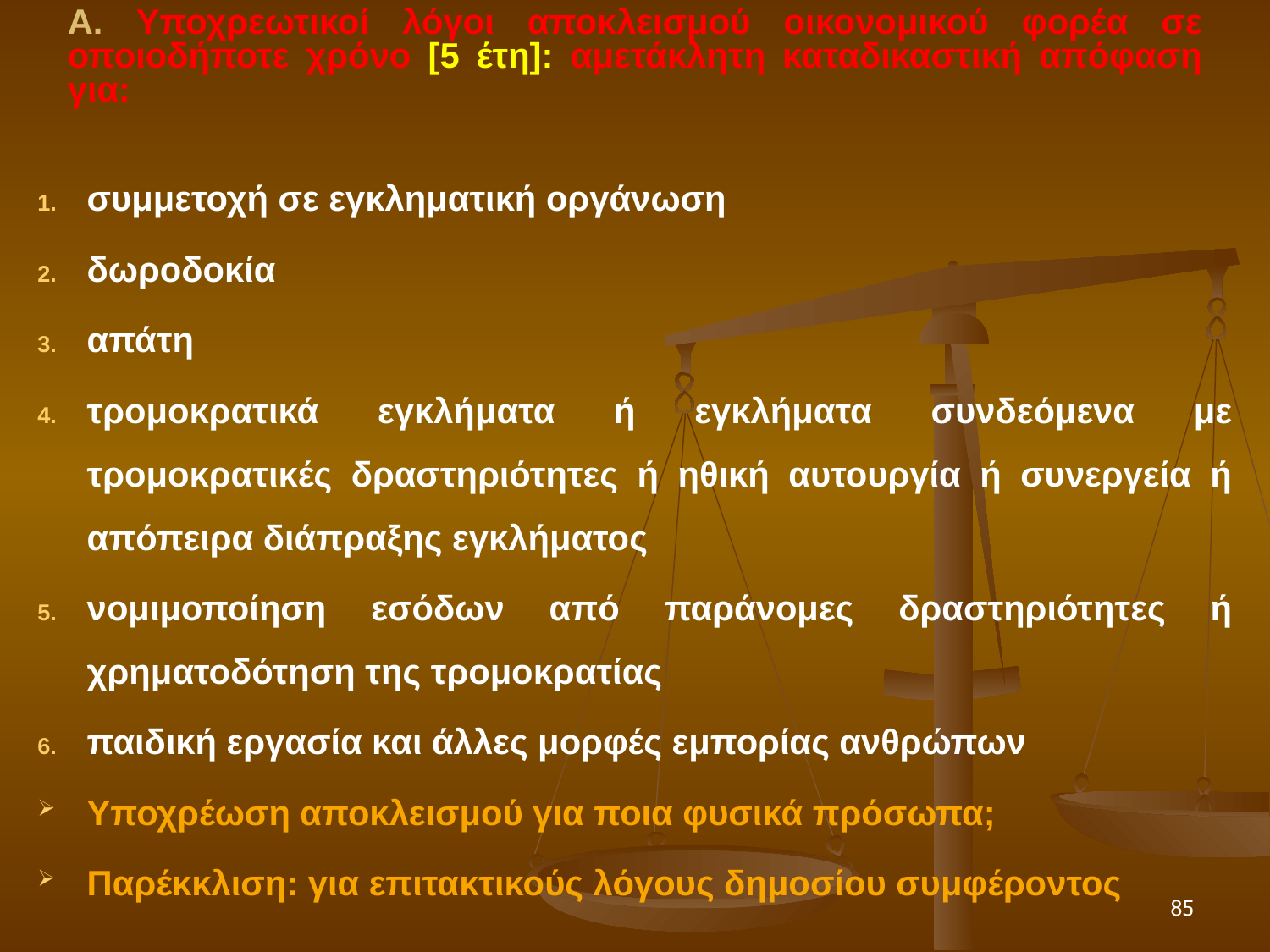

Α. Υποχρεωτικοί λόγοι αποκλεισμού οικονομικού φορέα σε οποιοδήποτε χρόνο [5 έτη]: αμετάκλητη καταδικαστική απόφαση για:
συμμετοχή σε εγκληματική οργάνωση
δωροδοκία
απάτη
τρομοκρατικά εγκλήματα ή εγκλήματα συνδεόμενα με τρομοκρατικές δραστηριότητες ή ηθική αυτουργία ή συνεργεία ή απόπειρα διάπραξης εγκλήματος
νομιμοποίηση εσόδων από παράνομες δραστηριότητες ή χρηματοδότηση της τρομοκρατίας
παιδική εργασία και άλλες μορφές εμπορίας ανθρώπων
Υποχρέωση αποκλεισμού για ποια φυσικά πρόσωπα;
Παρέκκλιση: για επιτακτικούς λόγους δημοσίου συμφέροντος
85